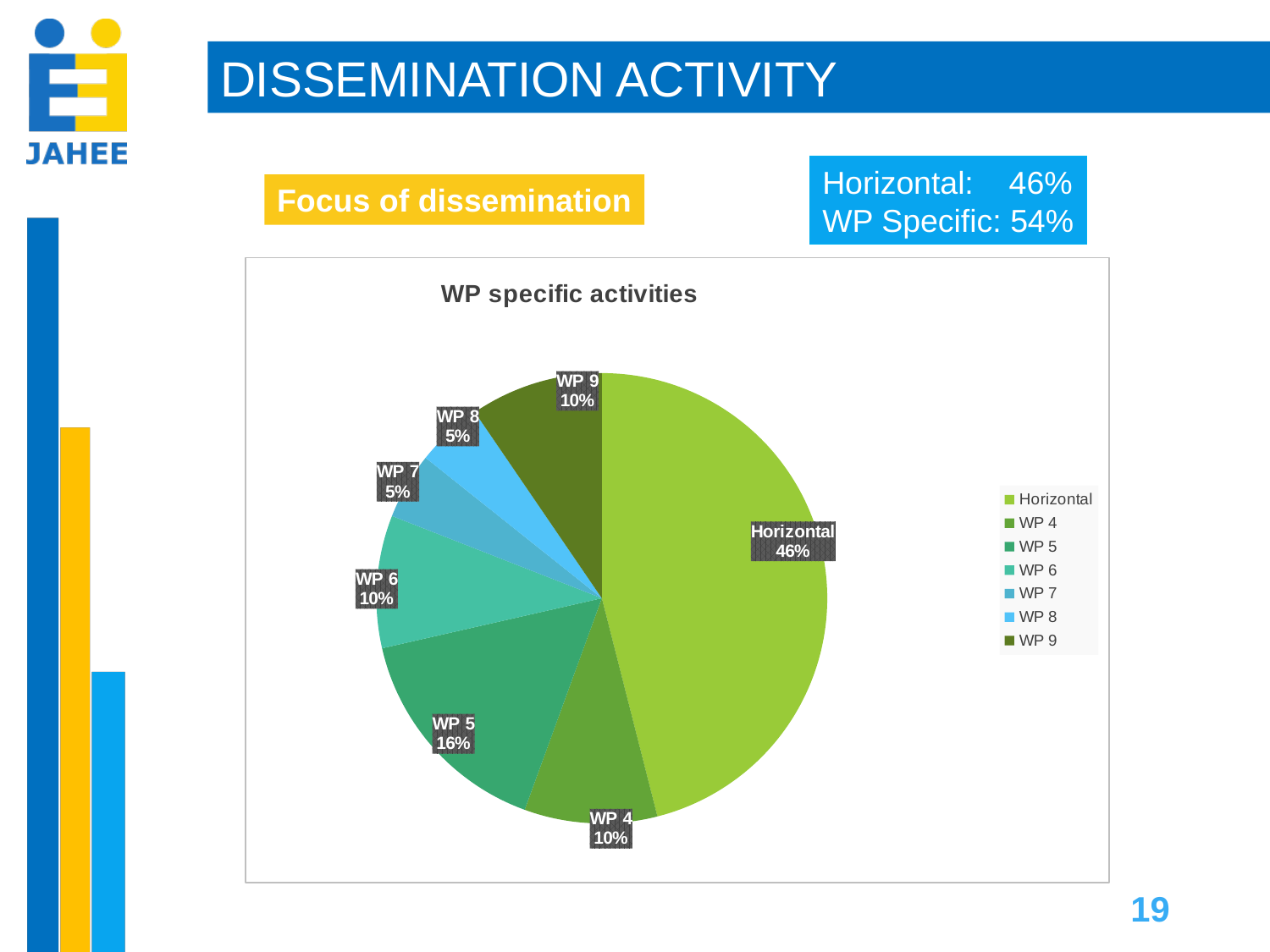

DISSEMINATION ACTIVITY
Horizontal:    46%
WP Specific: 54%
Focus of dissemination

### Chart: WP specific activities

| Category |  |
|---|---|
| Horizontal | 29.0 |
| WP 4 | 6.0 |
| WP 5 | 10.0 |
| WP 6 | 6.0 |
| WP 7 | 3.0 |
| WP 8 | 3.0 |
| WP 9 | 6.0 |
19